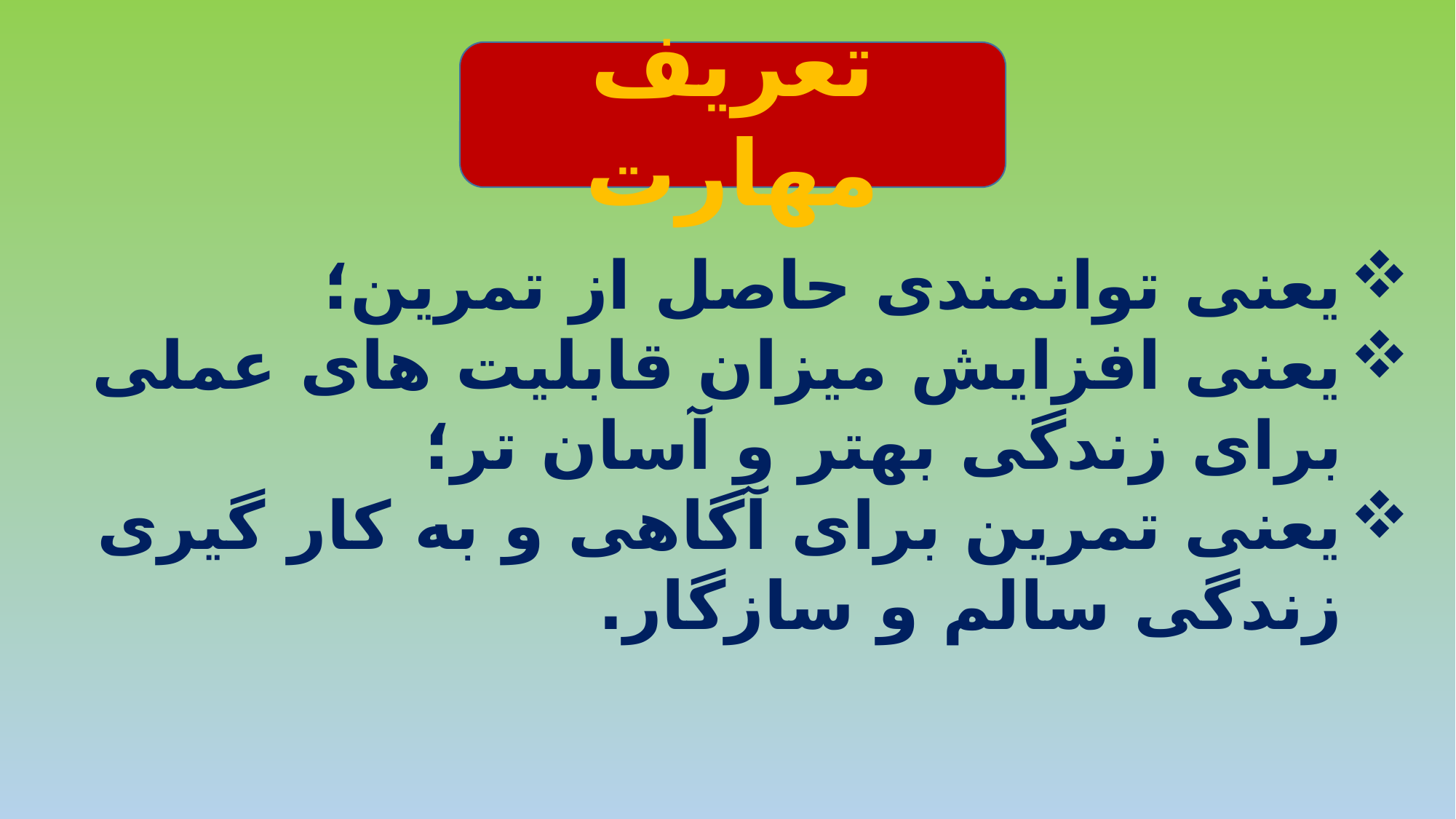

تعریف مهارت
یعنی توانمندی حاصل از تمرین؛
یعنی افزایش میزان قابلیت های عملی برای زندگی بهتر و آسان تر؛
یعنی تمرین برای آگاهی و به کار گیری زندگی سالم و سازگار.